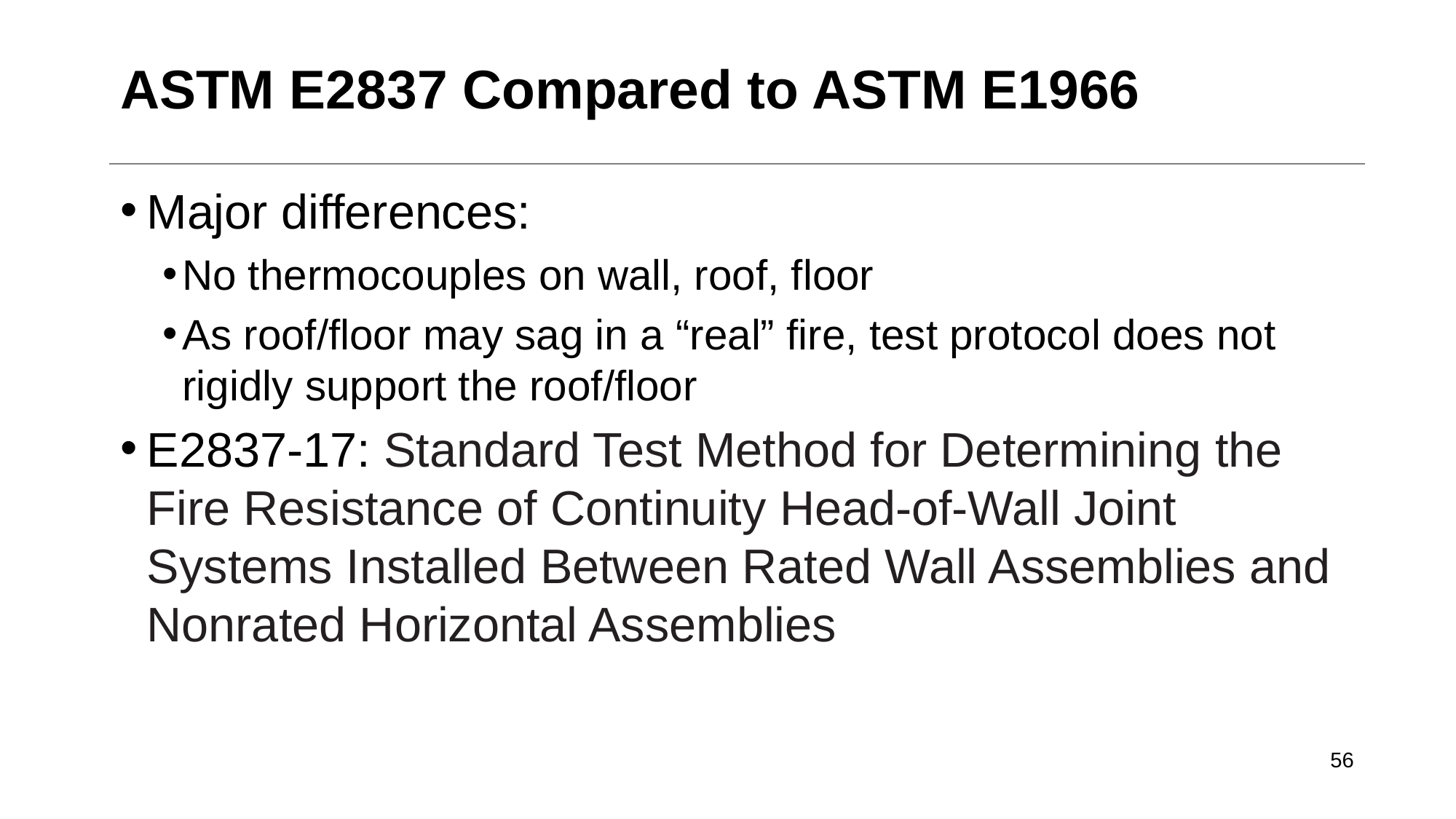

# ASTM E2837 Compared to ASTM E1966
Major differences:
No thermocouples on wall, roof, floor
As roof/floor may sag in a “real” fire, test protocol does not rigidly support the roof/floor
E2837-17: Standard Test Method for Determining the Fire Resistance of Continuity Head-of-Wall Joint Systems Installed Between Rated Wall Assemblies and Nonrated Horizontal Assemblies
56